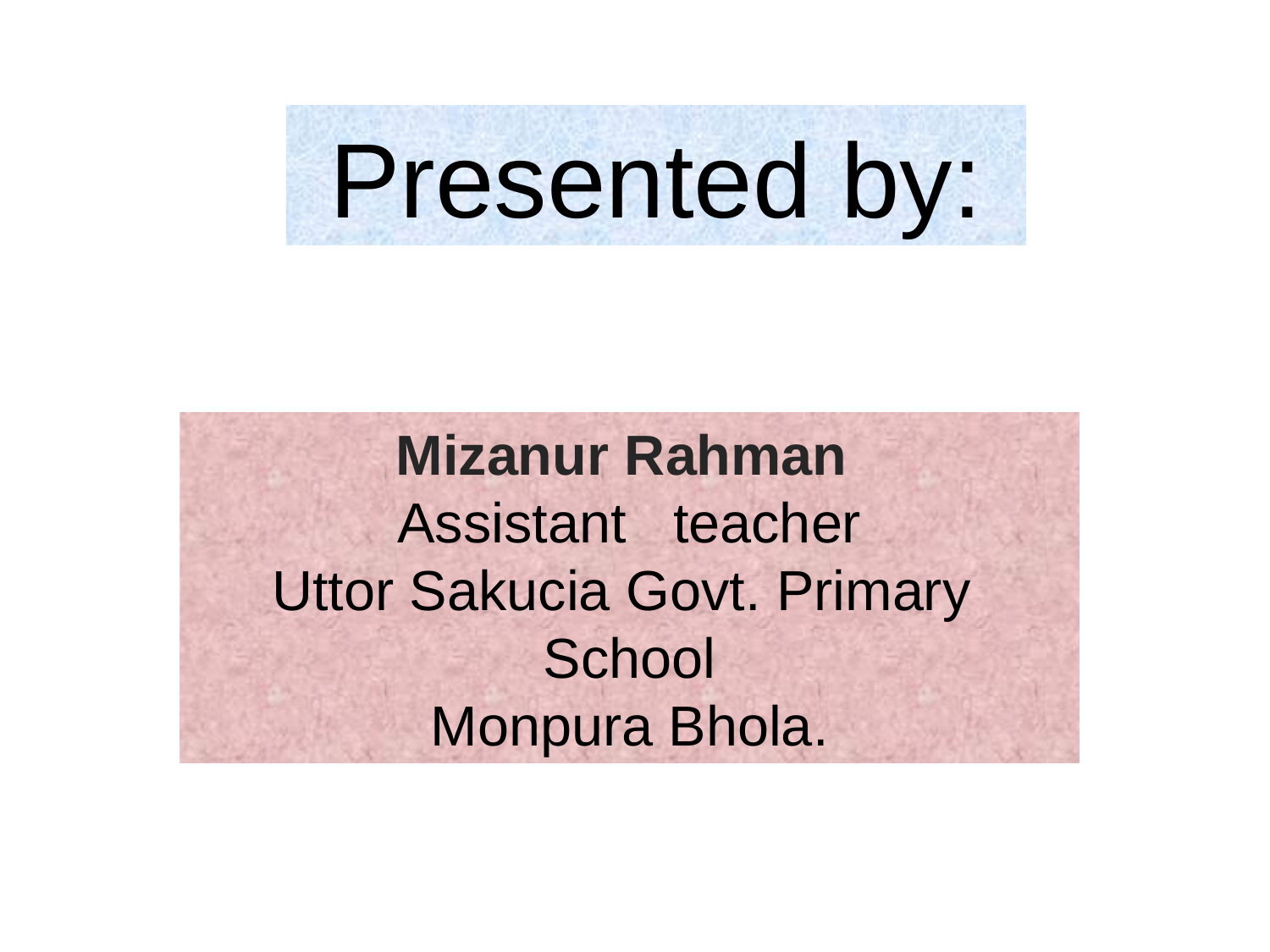

Presented by:
Mizanur Rahman
Assistant   teacher
Uttor Sakucia Govt. Primary  School
Monpura Bhola.